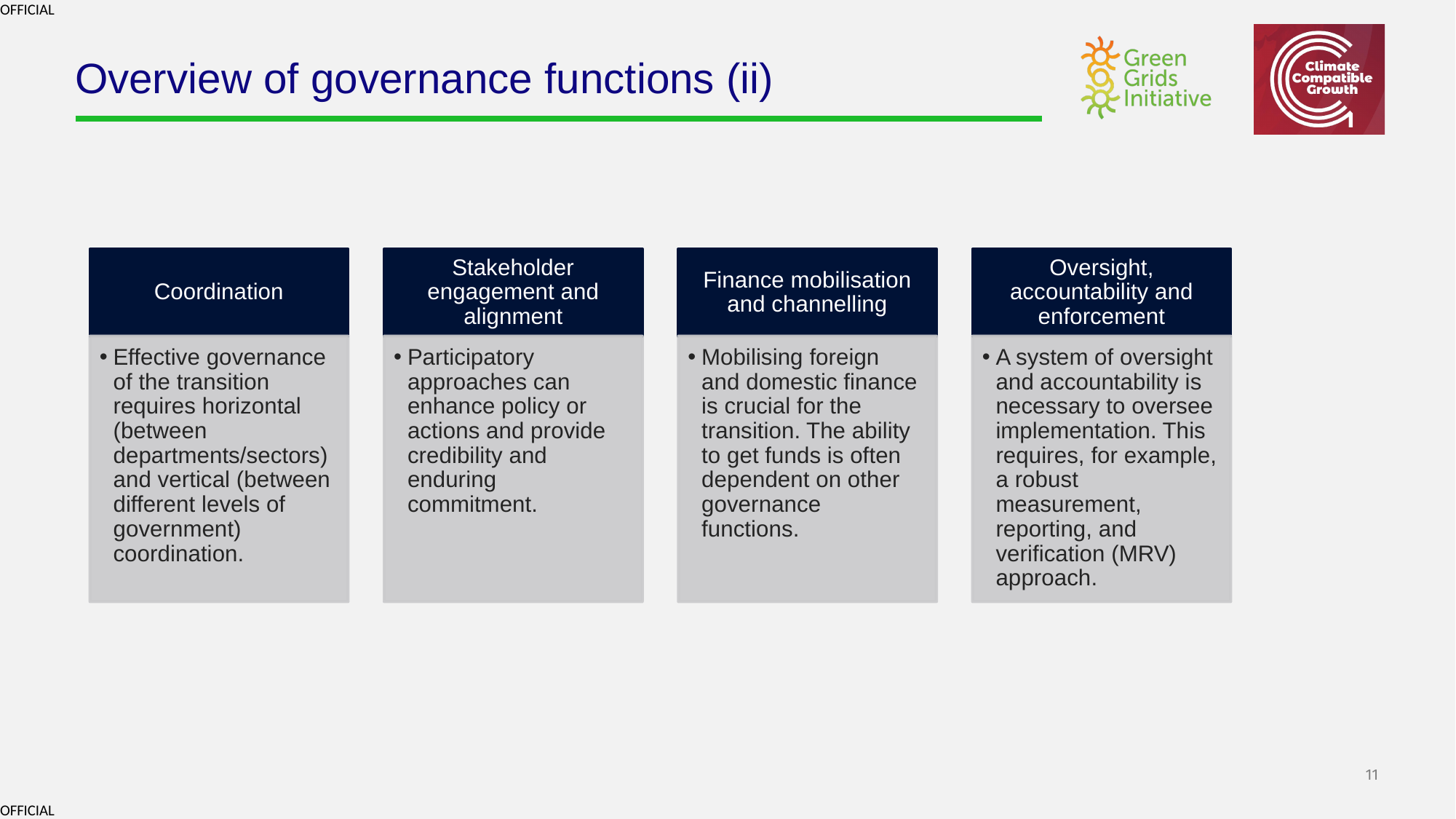

# Overview of governance functions (ii)

Coordination

Stakeholder engagement and alignment

Finance mobilisation and channelling

Oversight, accountability and enforcement

Effective governance of the transition requires horizontal (between departments/sectors) and vertical (between different levels of government) coordination.

Participatory approaches can enhance policy or actions and provide credibility and enduring commitment.

Mobilising foreign and domestic finance is crucial for the transition. The ability to get funds is often dependent on other governance functions.

A system of oversight and accountability is necessary to oversee implementation. This requires, for example, a robust measurement, reporting, and verification (MRV) approach.